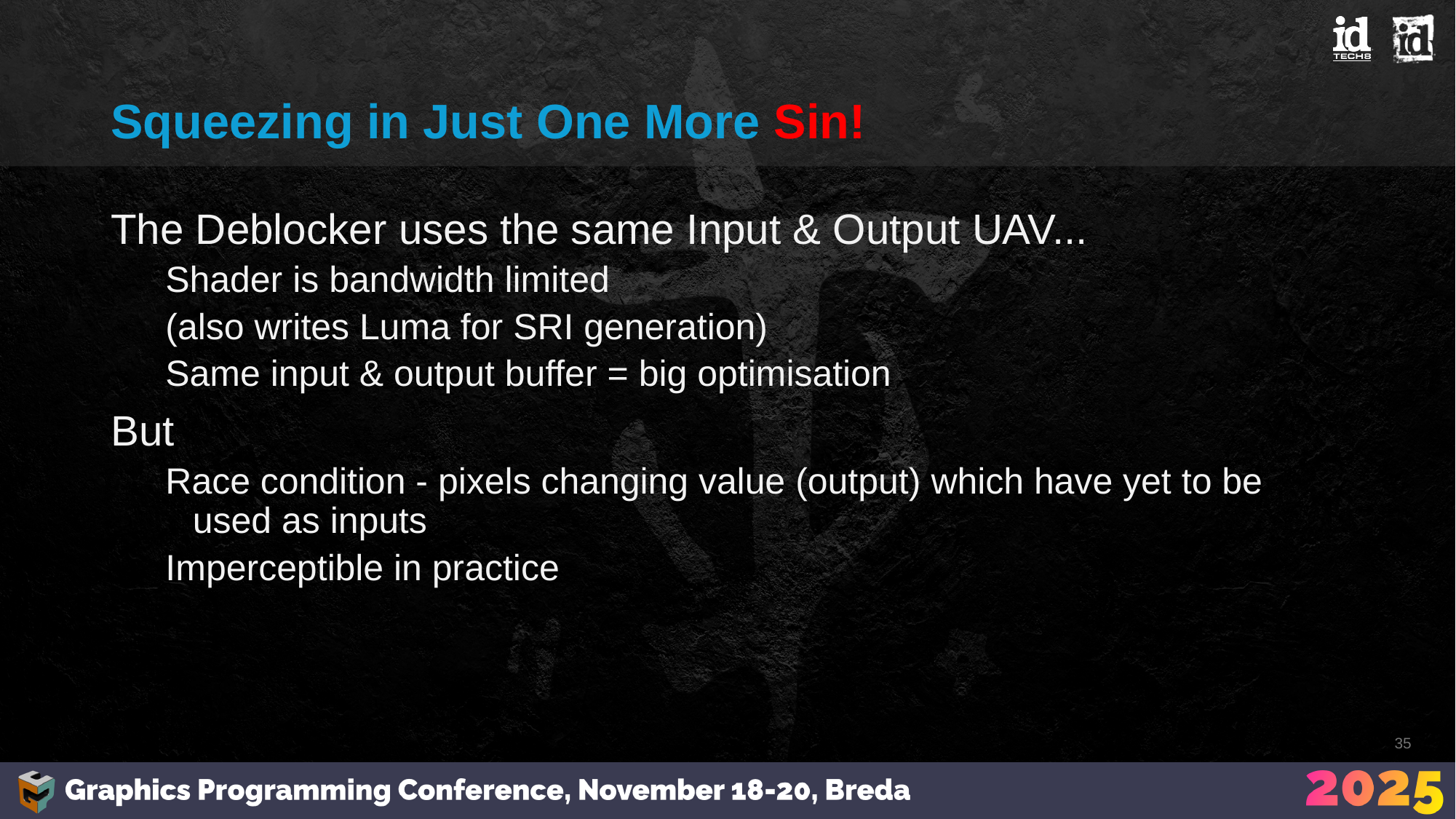

# Squeezing in Just One More Sin!
The Deblocker uses the same Input & Output UAV...
Shader is bandwidth limited
(also writes Luma for SRI generation)
Same input & output buffer = big optimisation
But
Race condition - pixels changing value (output) which have yet to be used as inputs
Imperceptible in practice